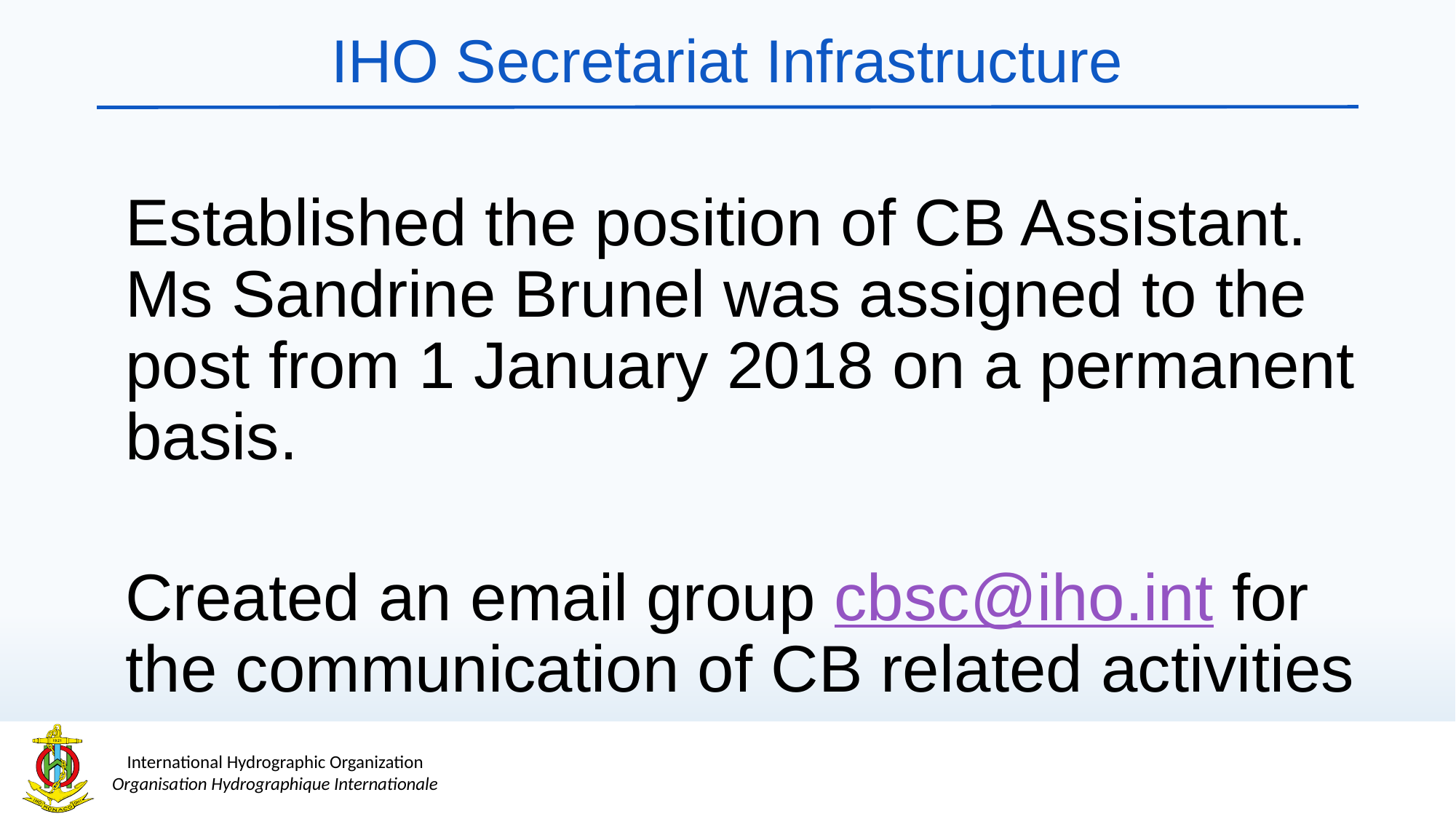

# IHO Secretariat Infrastructure
Established the position of CB Assistant. Ms Sandrine Brunel was assigned to the post from 1 January 2018 on a permanent basis.

Created an email group cbsc@iho.int for the communication of CB related activities